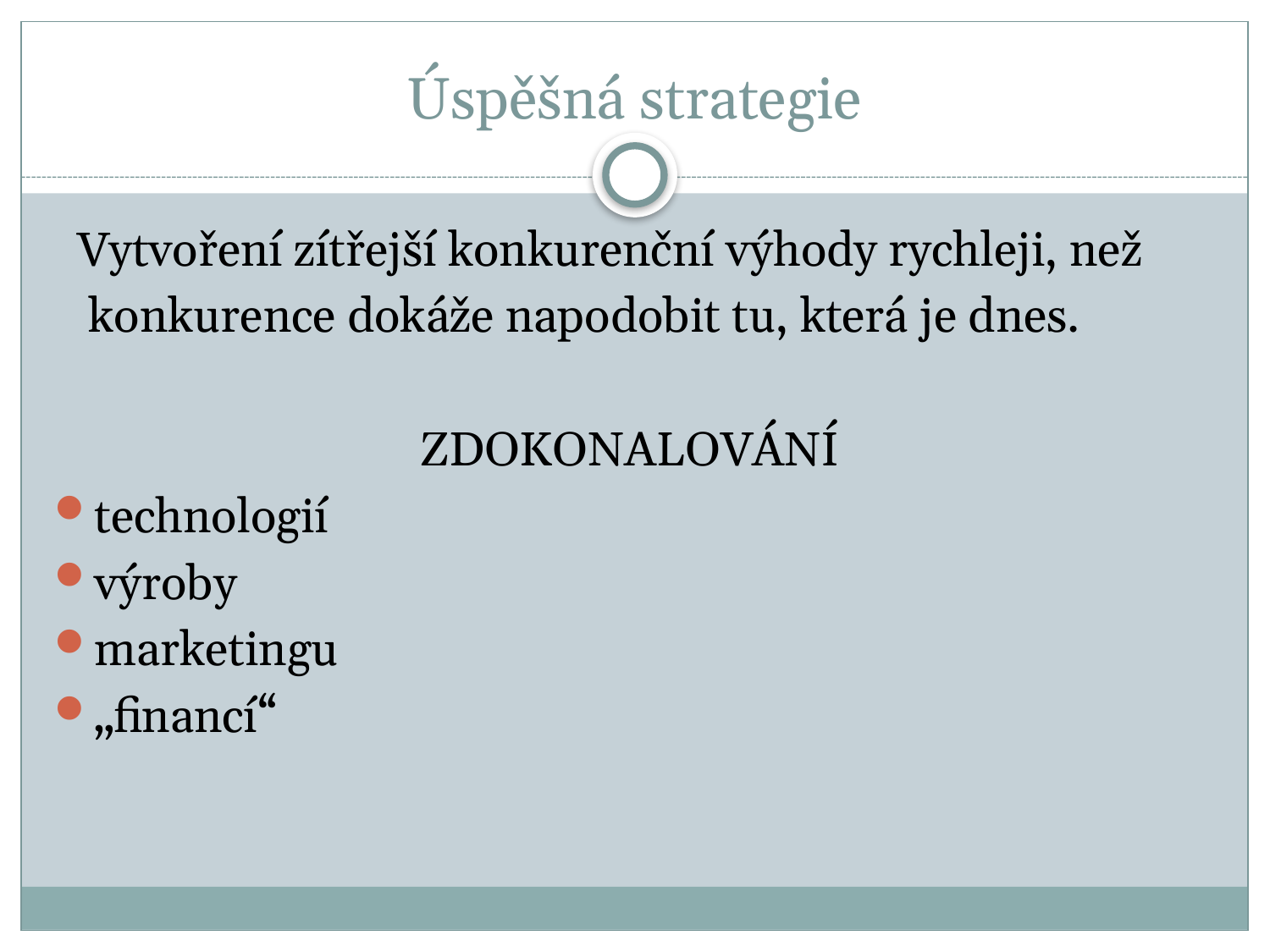

# Úspěšná strategie
  Vytvoření zítřejší konkurenční výhody rychleji, než
   konkurence dokáže napodobit tu, která je dnes.

                                ZDOKONALOVÁNÍ
technologií
výroby
marketingu
„financí“